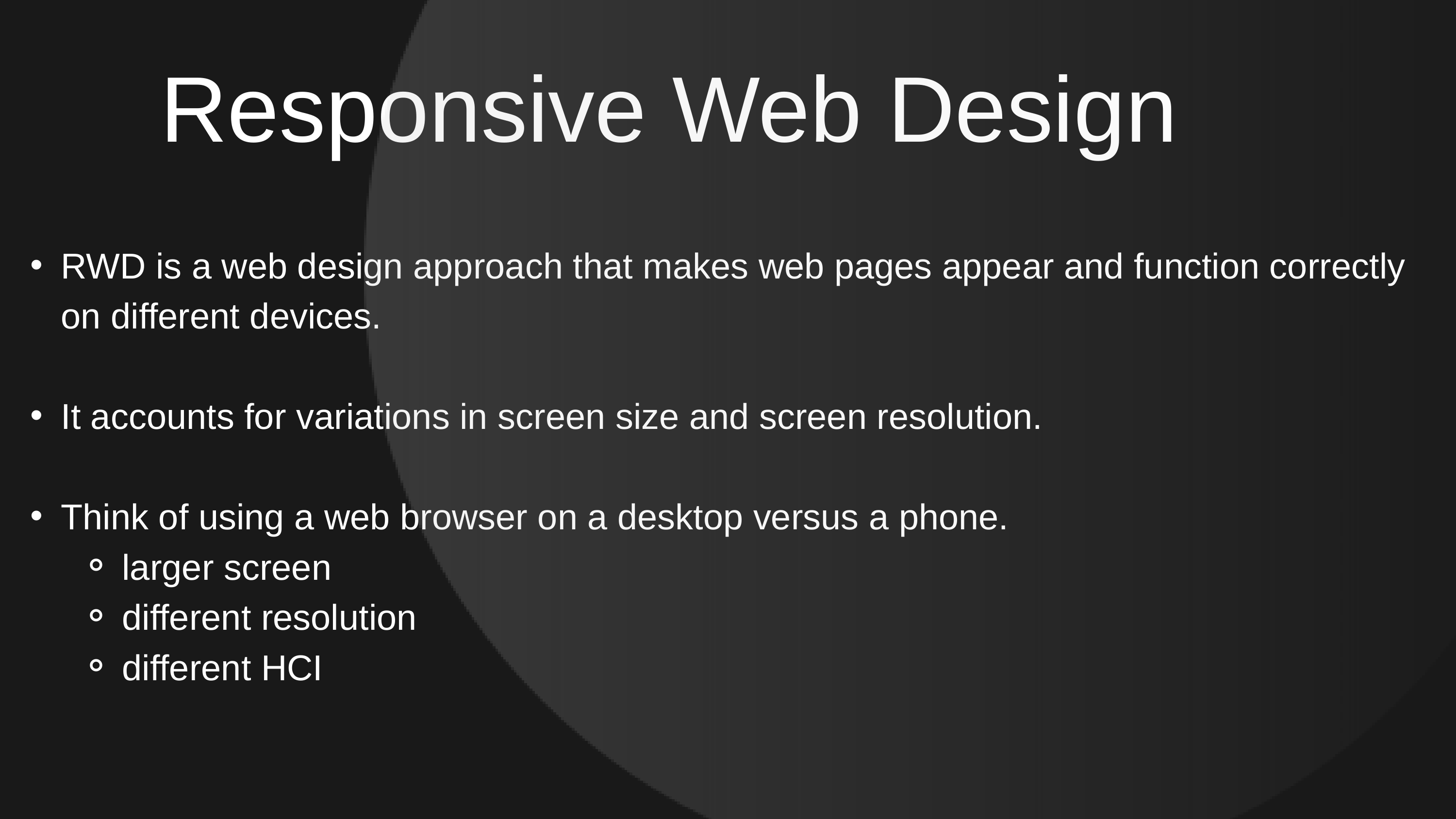

Responsive Web Design
RWD is a web design approach that makes web pages appear and function correctly on different devices.

It accounts for variations in screen size and screen resolution.

Think of using a web browser on a desktop versus a phone.
larger screen
different resolution
different HCI